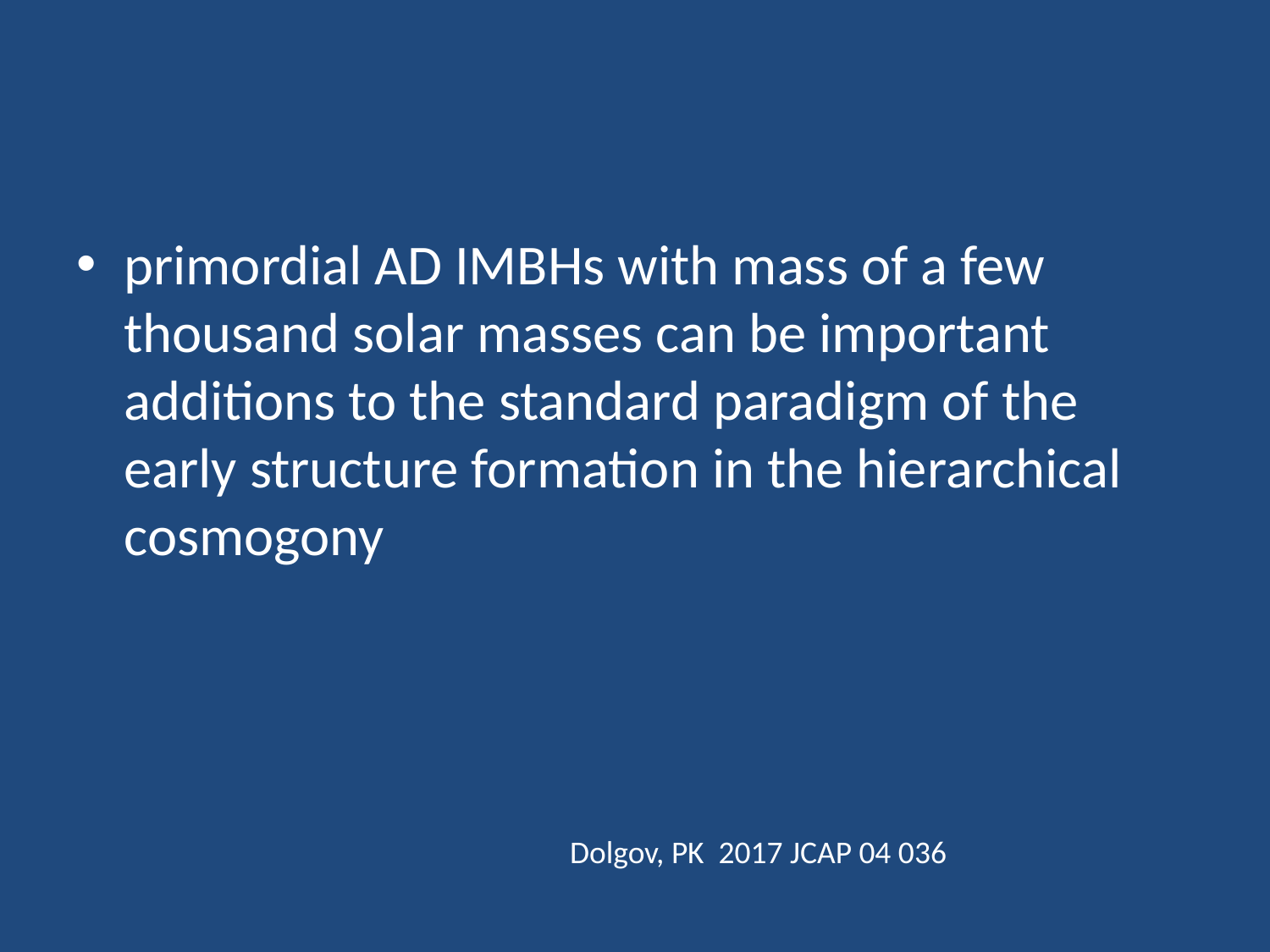

#
primordial AD IMBHs with mass of a few thousand solar masses can be important additions to the standard paradigm of the early structure formation in the hierarchical cosmogony
Dolgov, PK  2017 JCAP 04 036